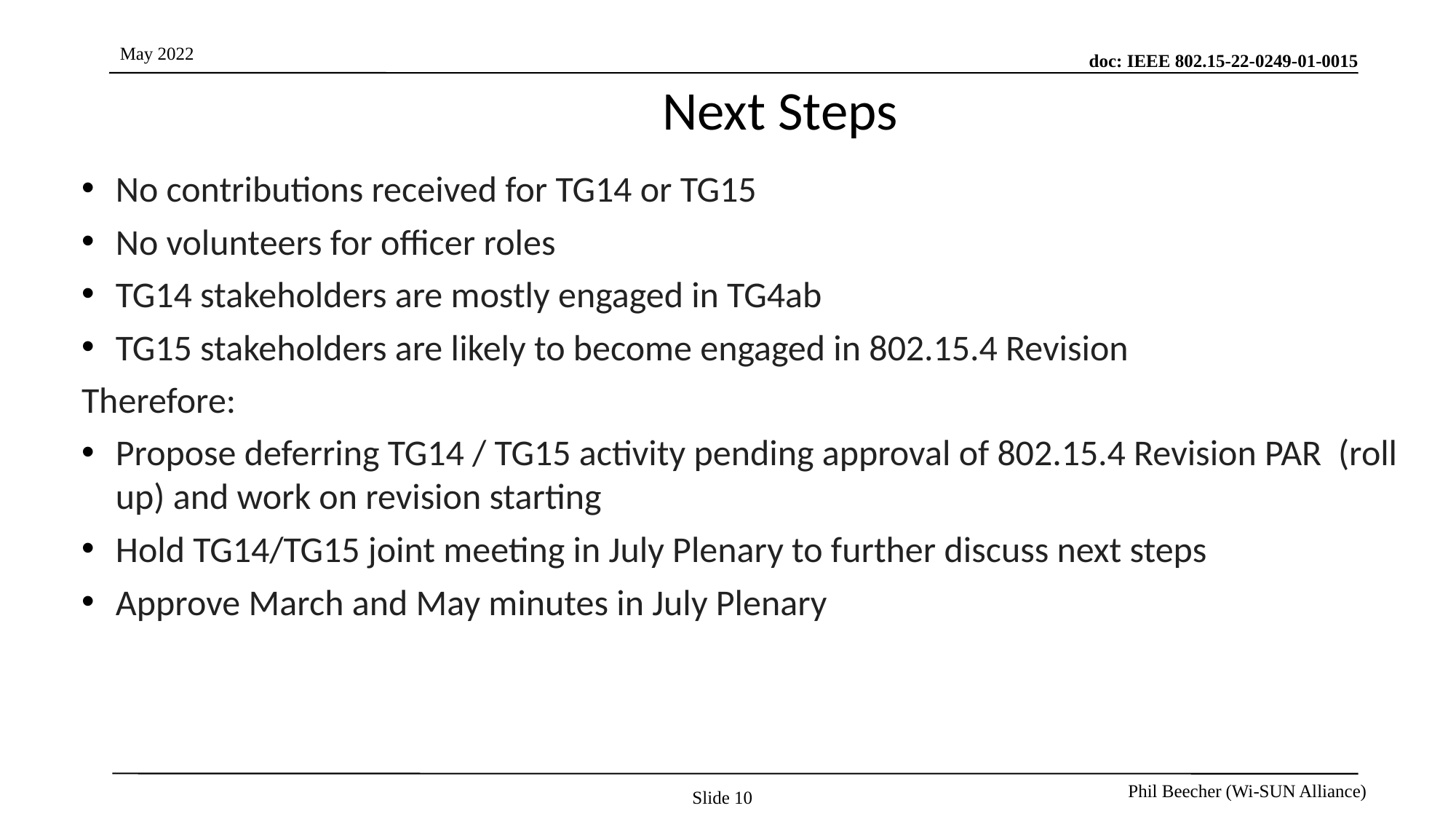

# Next Steps
No contributions received for TG14 or TG15
No volunteers for officer roles
TG14 stakeholders are mostly engaged in TG4ab
TG15 stakeholders are likely to become engaged in 802.15.4 Revision
Therefore:
Propose deferring TG14 / TG15 activity pending approval of 802.15.4 Revision PAR  (roll up) and work on revision starting
Hold TG14/TG15 joint meeting in July Plenary to further discuss next steps
Approve March and May minutes in July Plenary
Slide 10